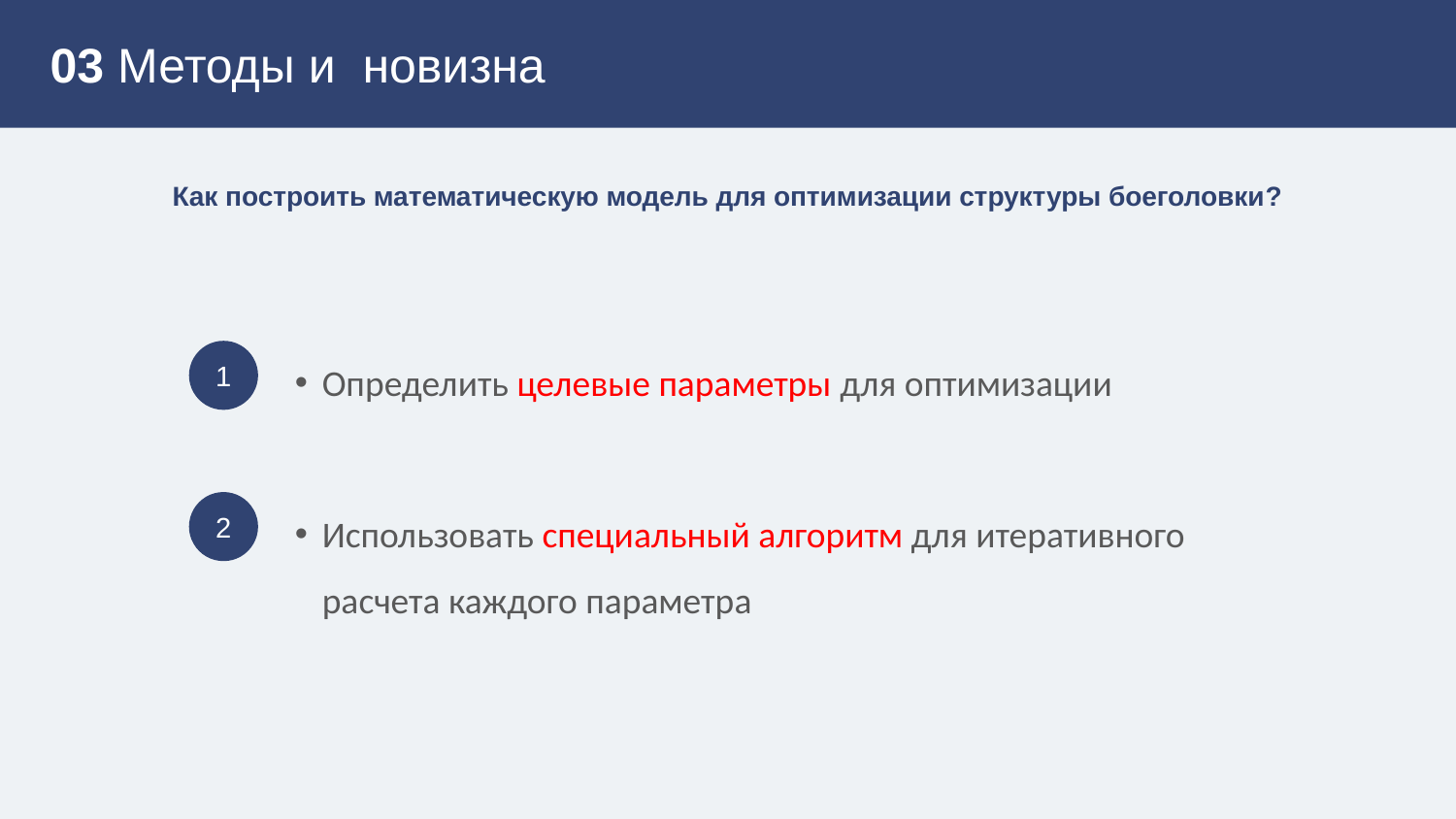

03 Методы и  новизна
Как построить математическую модель для оптимизации структуры боеголовки?
Определить целевые параметры для оптимизации
1
Использовать специальный алгоритм для итеративного  расчета каждого параметра
2